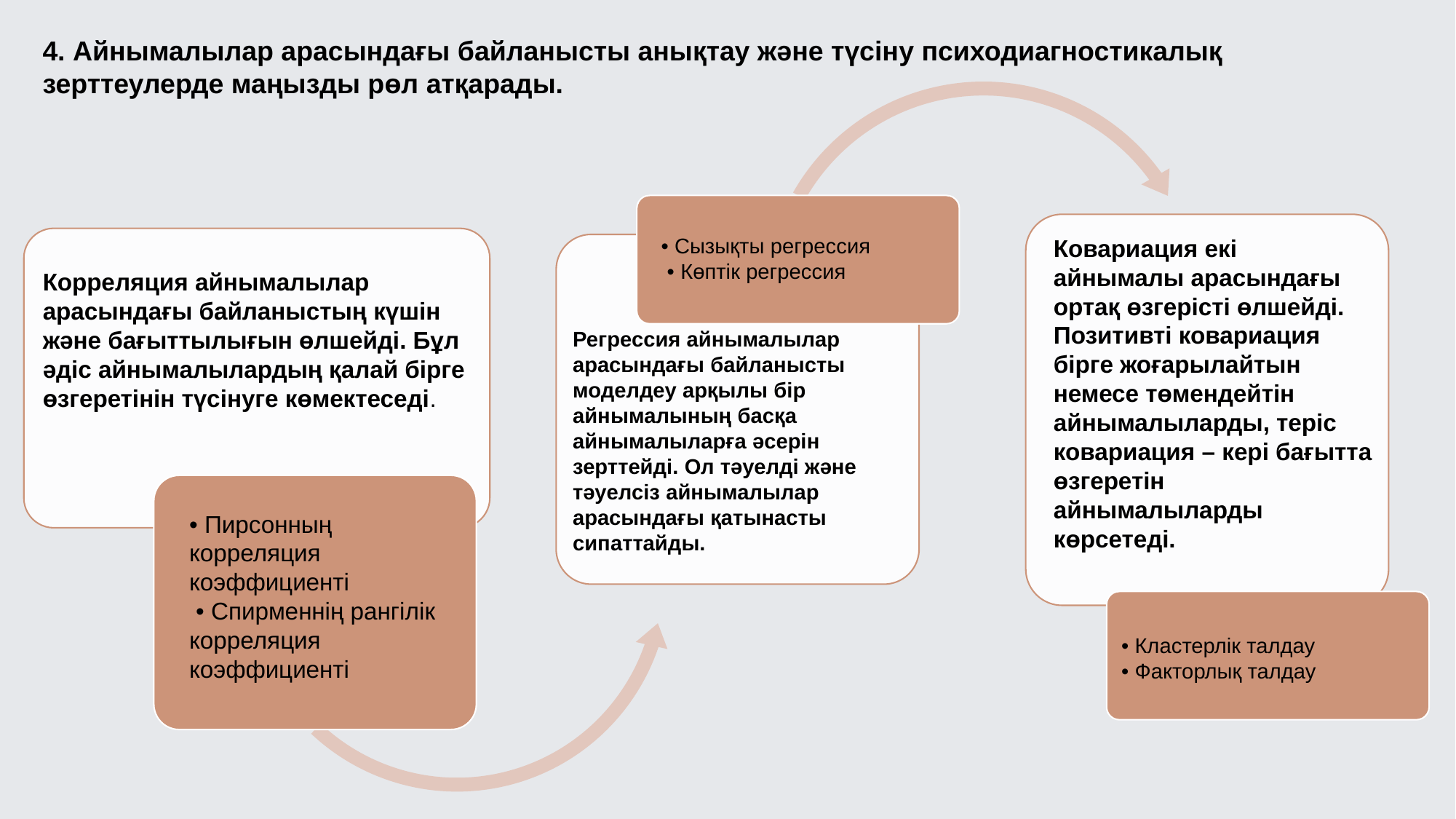

4. Айнымалылар арасындағы байланысты анықтау және түсіну психодиагностикалық зерттеулерде маңызды рөл атқарады.

• Сызықты регрессия
 • Көптік регрессия
Ковариация екі айнымалы арасындағы ортақ өзгерісті өлшейді. Позитивті ковариация бірге жоғарылайтын немесе төмендейтін айнымалыларды, теріс ковариация – кері бағытта өзгеретін айнымалыларды көрсетеді.
Корреляция айнымалылар арасындағы байланыстың күшін және бағыттылығын өлшейді. Бұл әдіс айнымалылардың қалай бірге өзгеретінін түсінуге көмектеседі.
Регрессия айнымалылар арасындағы байланысты моделдеу арқылы бір айнымалының басқа айнымалыларға әсерін зерттейді. Ол тәуелді және тәуелсіз айнымалылар арасындағы қатынасты сипаттайды.
• Пирсонның корреляция коэффициенті
 • Спирменнің рангілік корреляция коэффициенті
• Кластерлік талдау
• Факторлық талдау